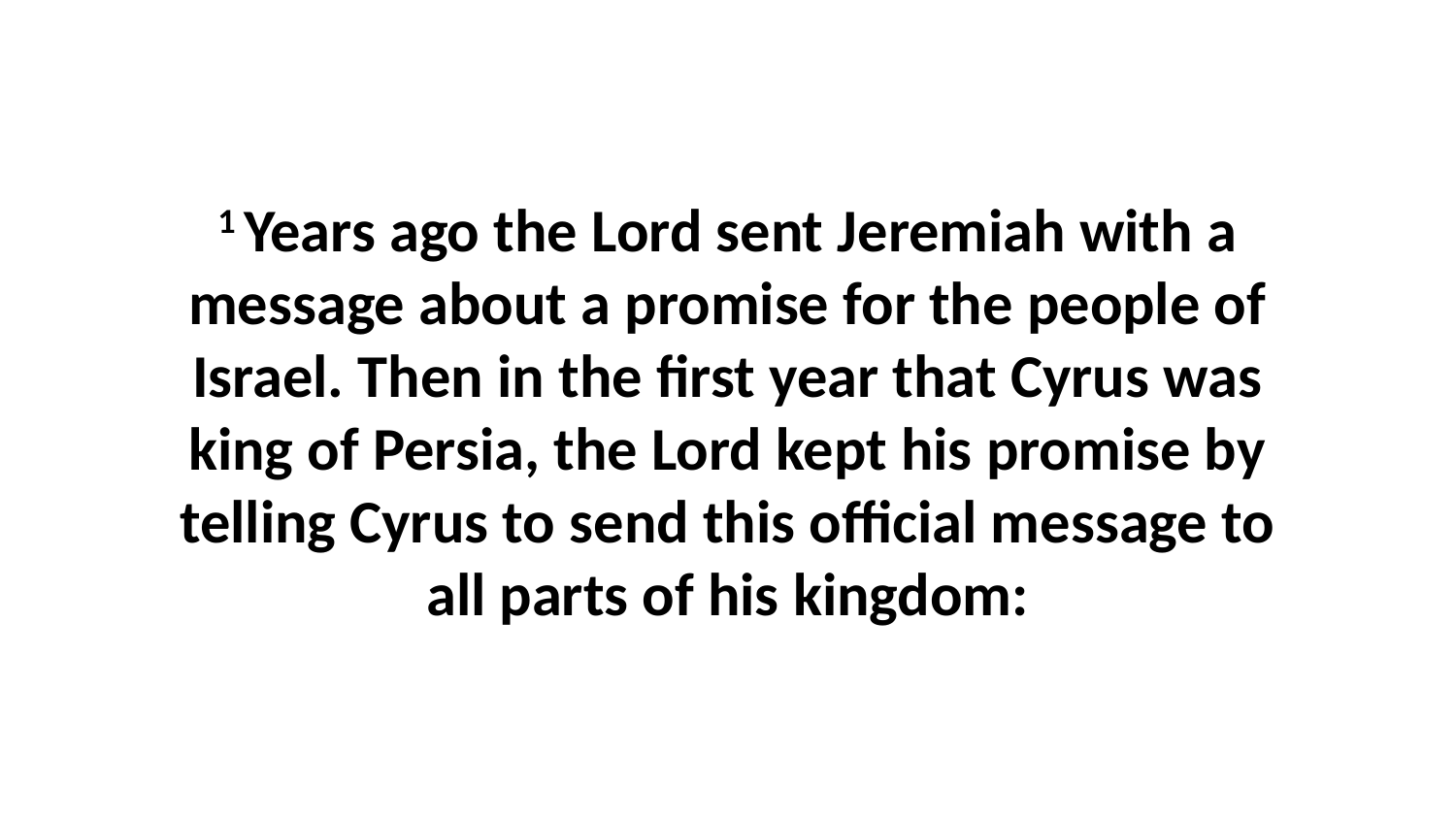

1 Years ago the Lord sent Jeremiah with a message about a promise for the people of Israel. Then in the first year that Cyrus was king of Persia, the Lord kept his promise by telling Cyrus to send this official message to all parts of his kingdom: